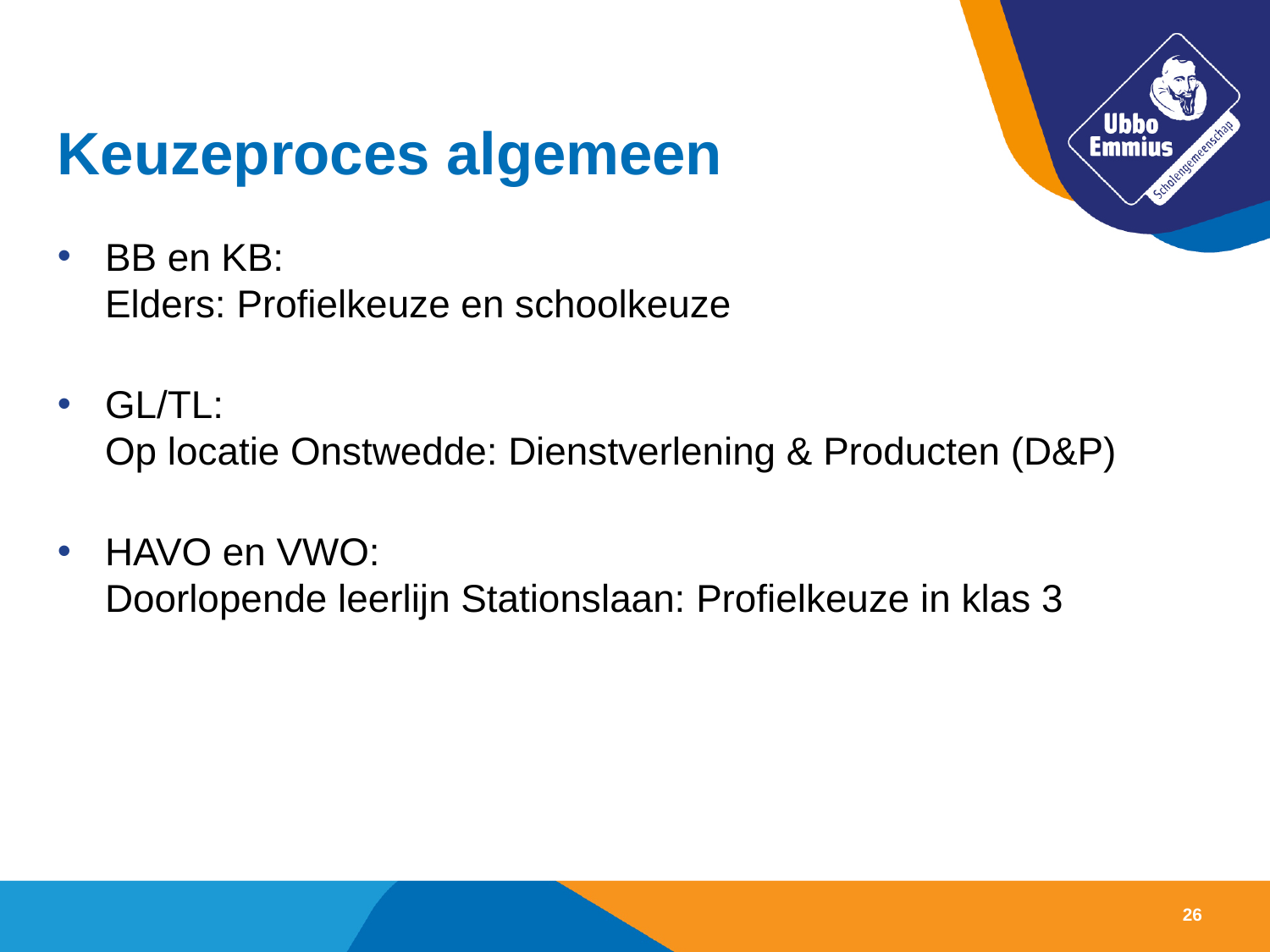

# Keuzeproces algemeen
BB en KB:
Elders: Profielkeuze en schoolkeuze
GL/TL:
Op locatie Onstwedde: Dienstverlening & Producten (D&P)
HAVO en VWO:
Doorlopende leerlijn Stationslaan: Profielkeuze in klas 3

26